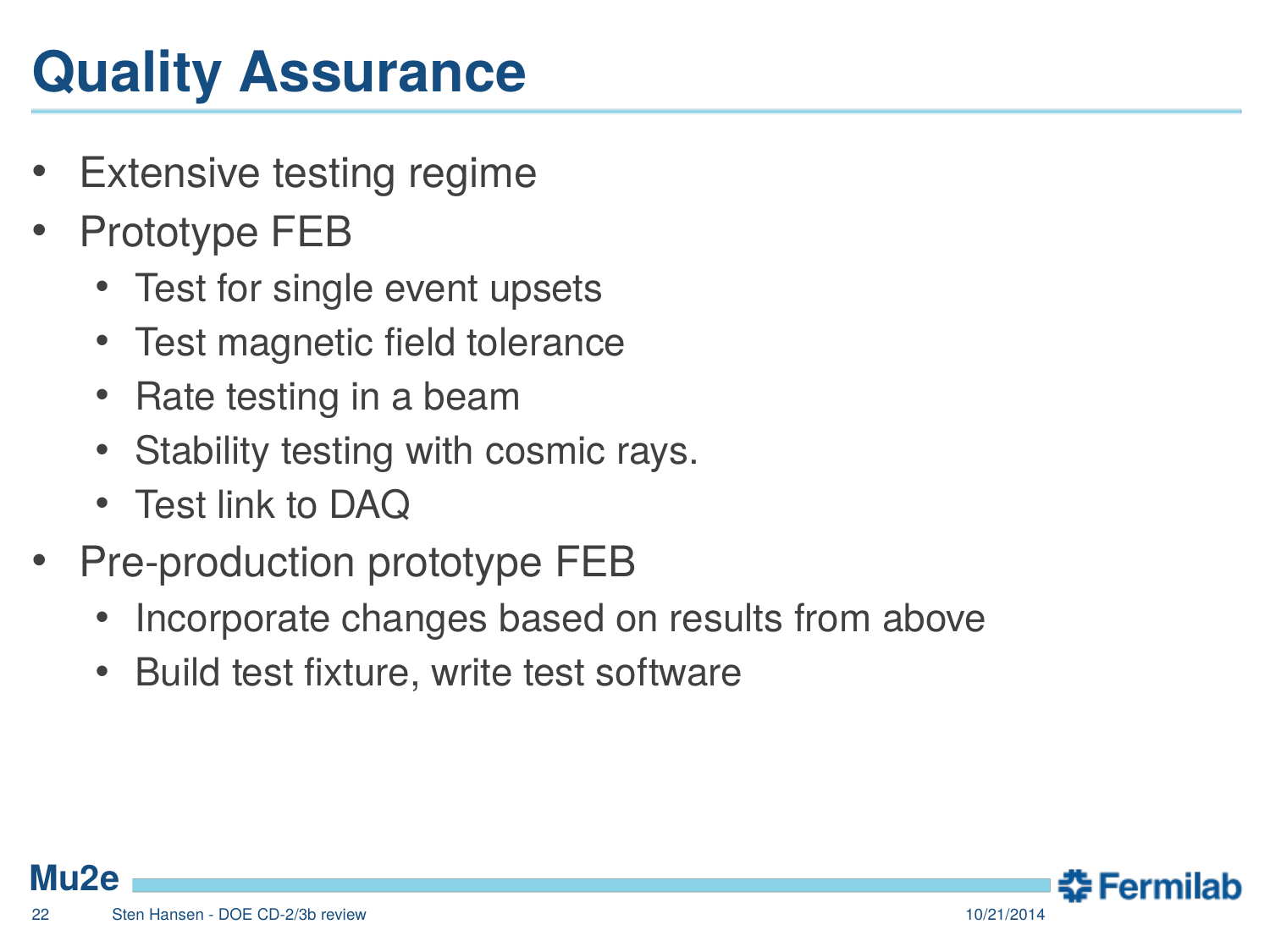

# Quality Assurance
Extensive testing regime
Prototype FEB
Test for single event upsets
Test magnetic field tolerance
Rate testing in a beam
Stability testing with cosmic rays.
Test link to DAQ
Pre-production prototype FEB
Incorporate changes based on results from above
Build test fixture, write test software

22
Sten Hansen - DOE CD-2/3b review

10/21/2014